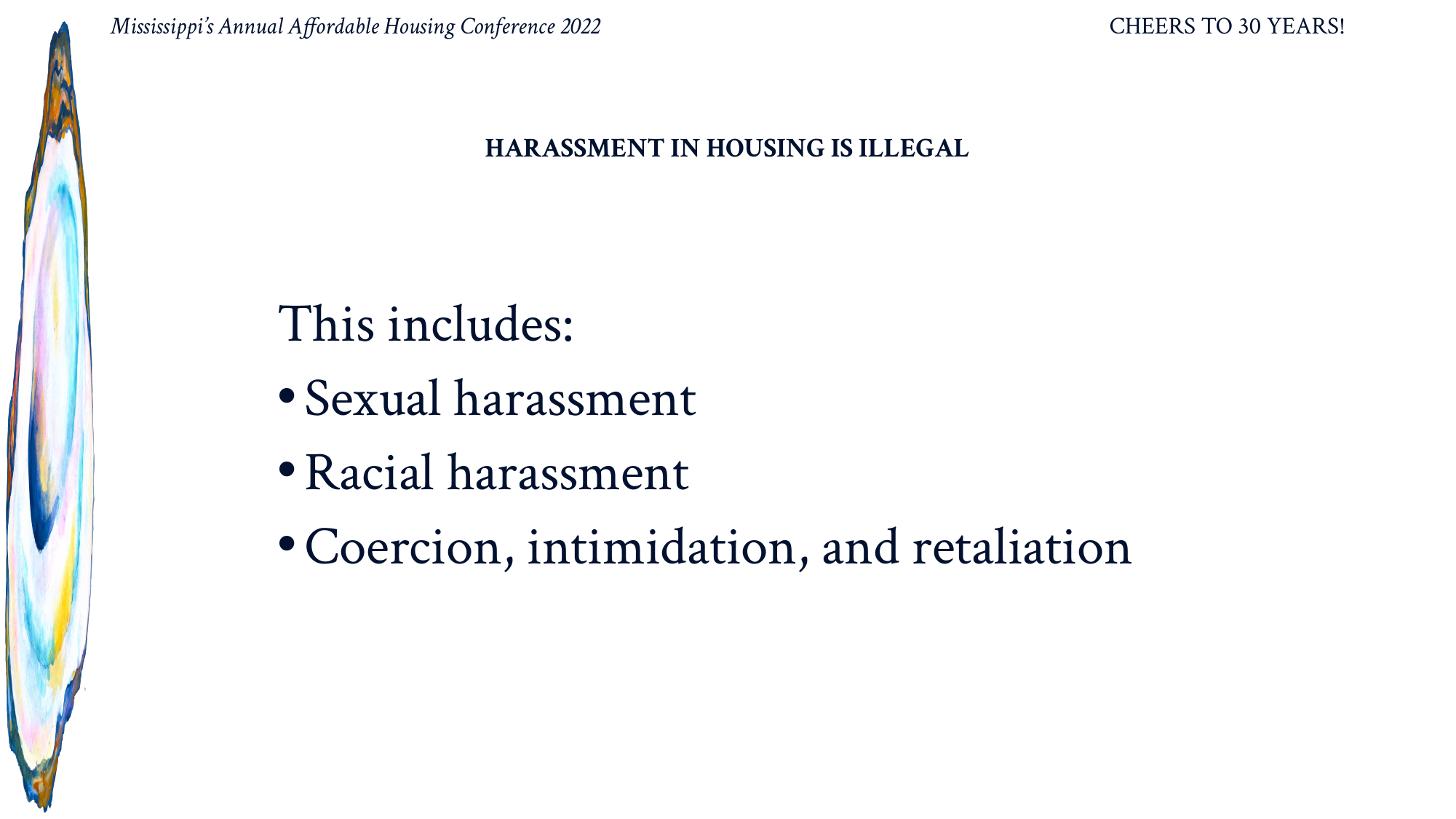

# HARASSMENT IN HOUSING IS ILLEGAL
This includes:
Sexual harassment
Racial harassment
Coercion, intimidation, and retaliation